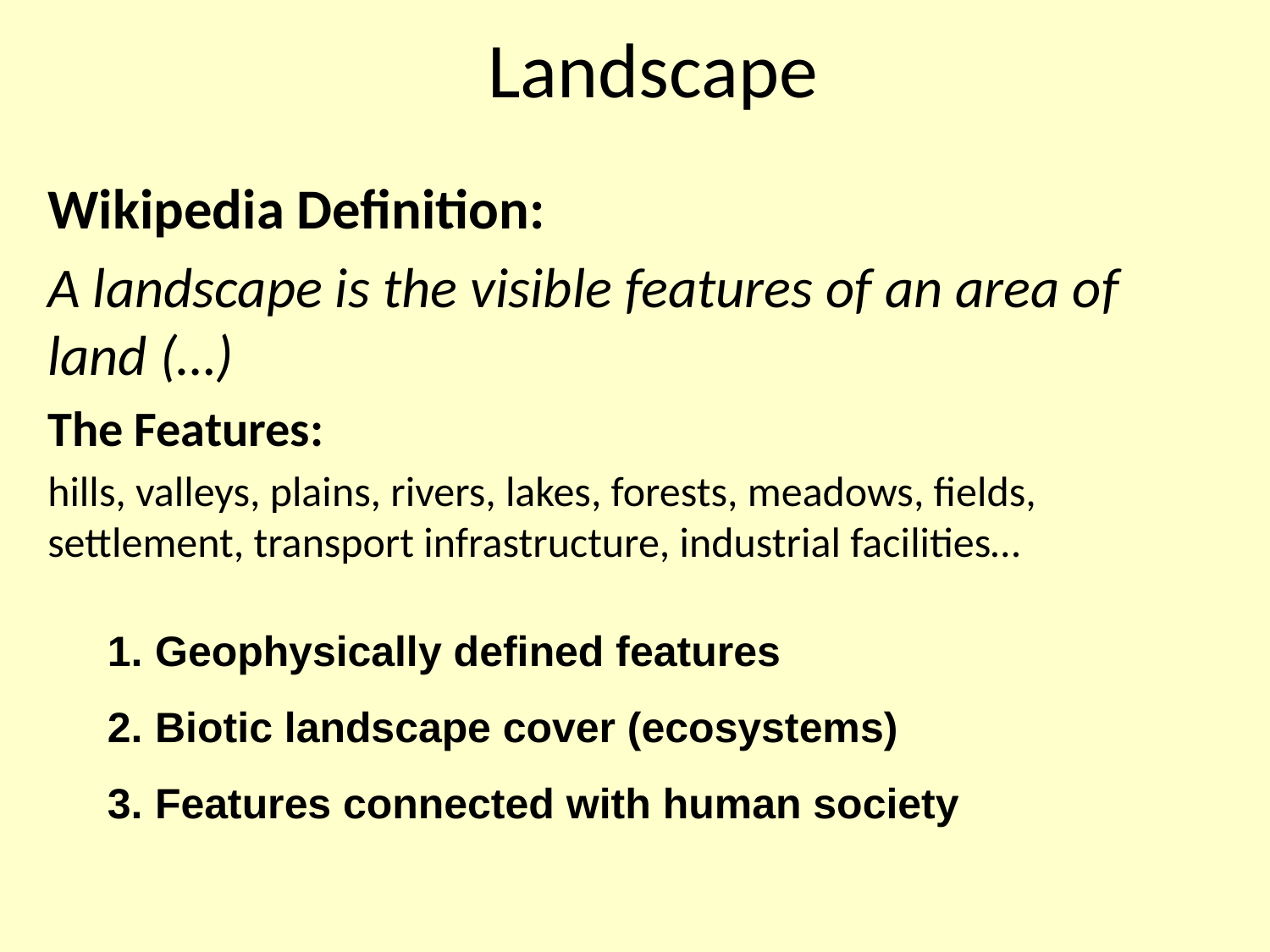

# Landscape
Wikipedia Definition:
A landscape is the visible features of an area of land (…)
The Features:
hills, valleys, plains, rivers, lakes, forests, meadows, fields, settlement, transport infrastructure, industrial facilities…
Geophysically defined features
Biotic landscape cover (ecosystems)
Features connected with human society